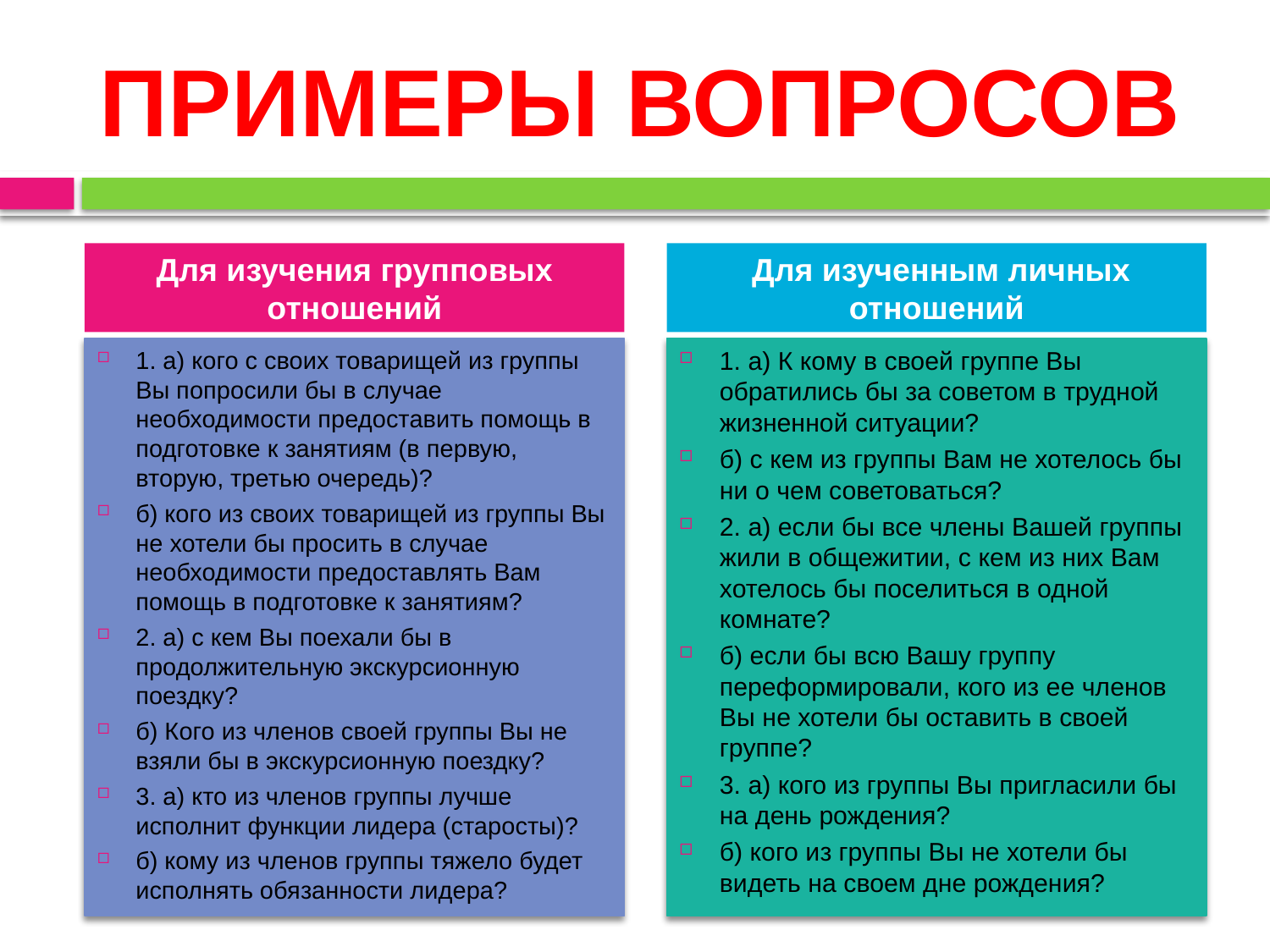

# ПРИМЕРЫ ВОПРОСОВ
Для изучения групповых отношений
 Для изученным личных отношений
1. а) кого с своих товарищей из группы Вы попросили бы в случае необходимости предоставить помощь в подготовке к занятиям (в первую, вторую, третью очередь)?
б) кого из своих товарищей из группы Вы не хотели бы просить в случае необходимости предоставлять Вам помощь в подготовке к занятиям?
2. а) с кем Вы поехали бы в продолжительную экскурсионную поездку?
б) Кого из членов своей группы Вы не взяли бы в экскурсионную поездку?
3. а) кто из членов группы лучше исполнит функции лидера (старосты)?
б) кому из членов группы тяжело будет исполнять обязанности лидера?

1. а) К кому в своей группе Вы обратились бы за советом в трудной жизненной ситуации?
б) с кем из группы Вам не хотелось бы ни о чем советоваться?
2. а) если бы все члены Вашей группы жили в общежитии, с кем из них Вам хотелось бы поселиться в одной комнате?
б) если бы всю Вашу группу переформировали, кого из ее членов Вы не хотели бы оставить в своей группе?
3. а) кого из группы Вы пригласили бы на день рождения?
б) кого из группы Вы не хотели бы видеть на своем дне рождения?